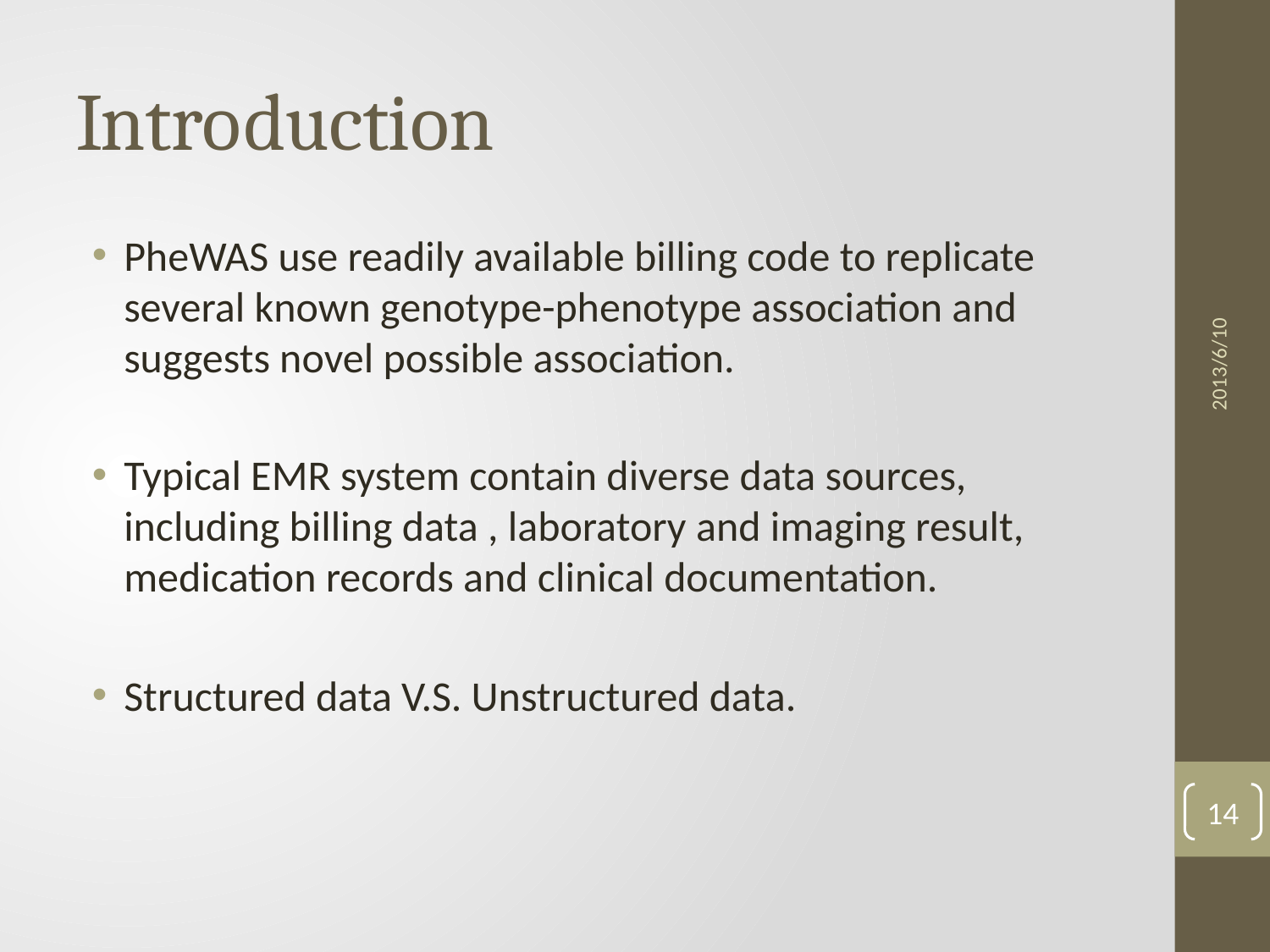

# Introduction
PheWAS use readily available billing code to replicate several known genotype-phenotype association and suggests novel possible association.

Typical EMR system contain diverse data sources, including billing data , laboratory and imaging result, medication records and clinical documentation.

Structured data V.S. Unstructured data.

2013/6/10
14